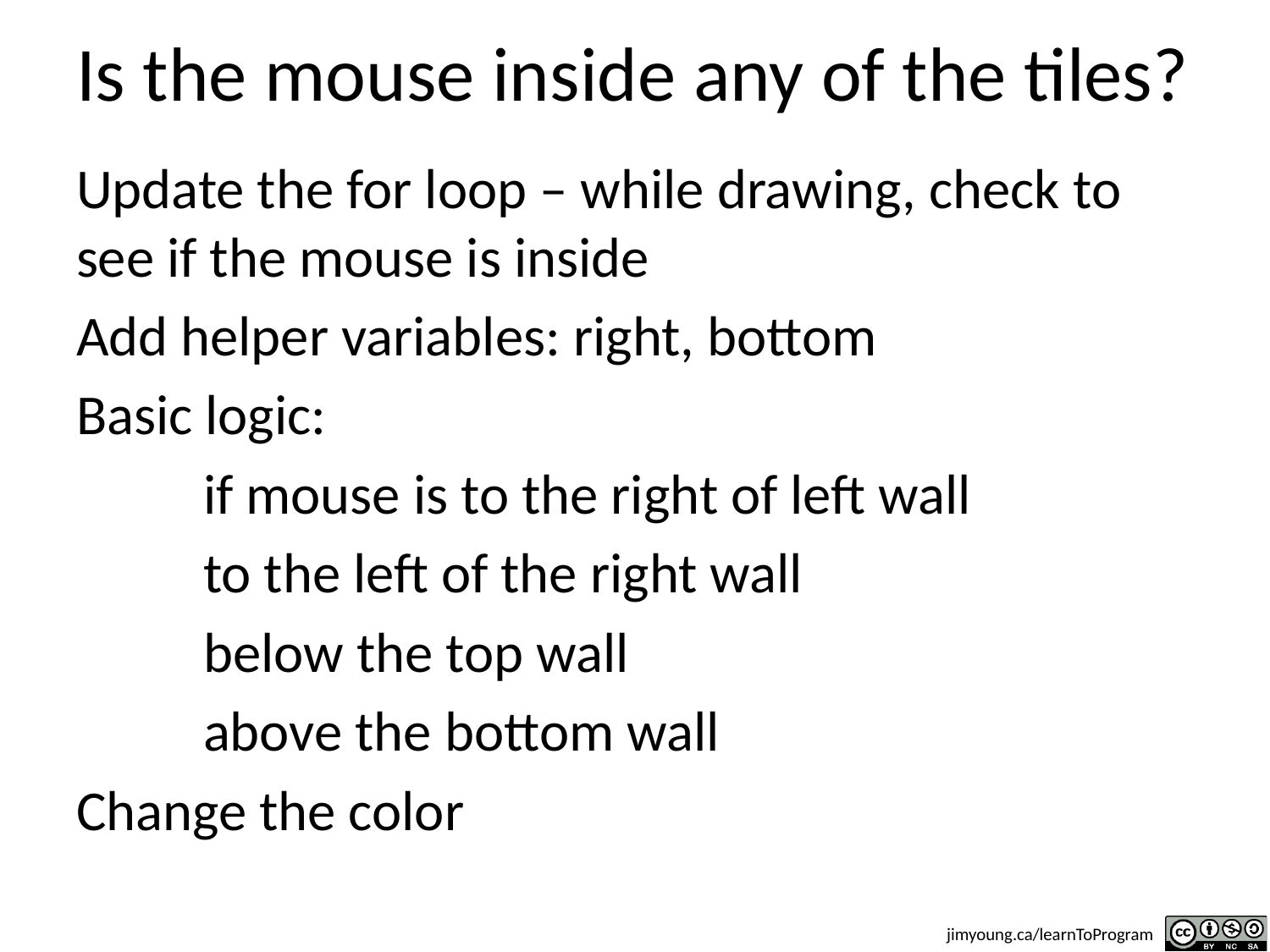

# Is the mouse inside any of the tiles?
Update the for loop – while drawing, check to see if the mouse is inside
Add helper variables: right, bottom
Basic logic:
	if mouse is to the right of left wall
	to the left of the right wall
	below the top wall
	above the bottom wall
Change the color